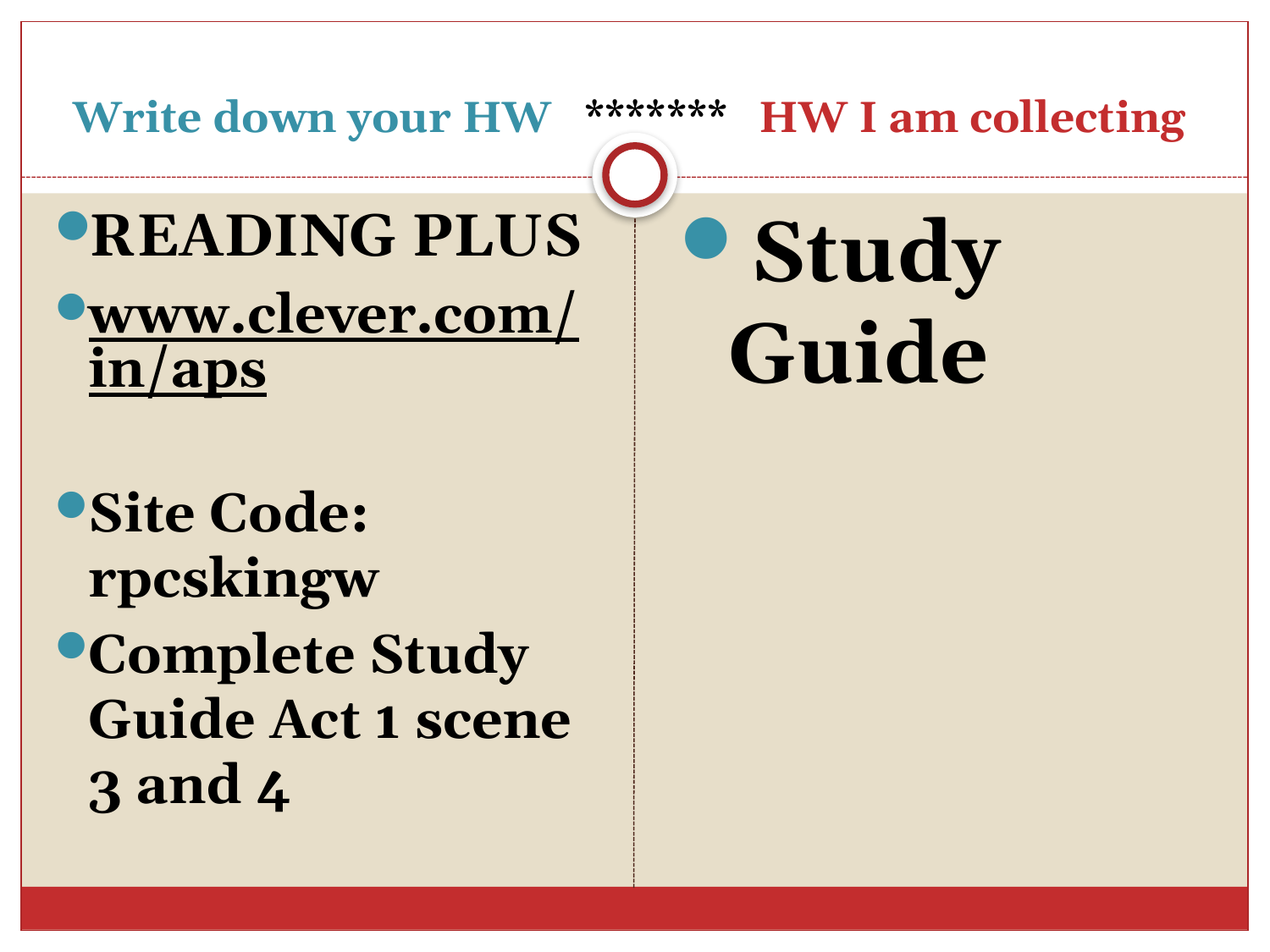

# Write down your HW   *******   HW I am collecting
READING PLUS
www.clever.com/in/aps
Site Code: rpcskingw
Complete Study Guide Act 1 scene 3 and 4
Study Guide